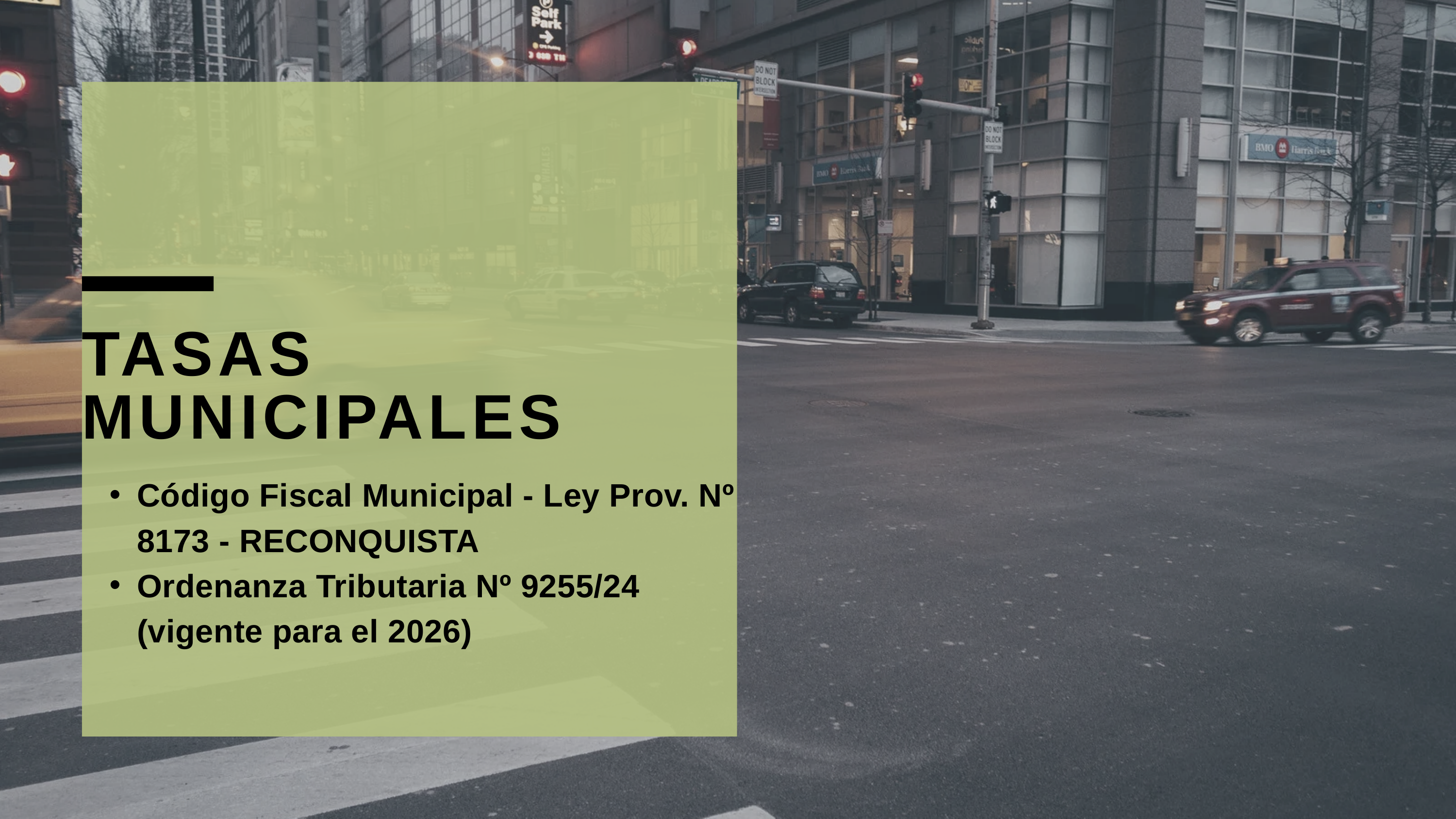

TASAS MUNICIPALES
Código Fiscal Municipal - Ley Prov. Nº 8173 - RECONQUISTA
Ordenanza Tributaria Nº 9255/24 (vigente para el 2026)